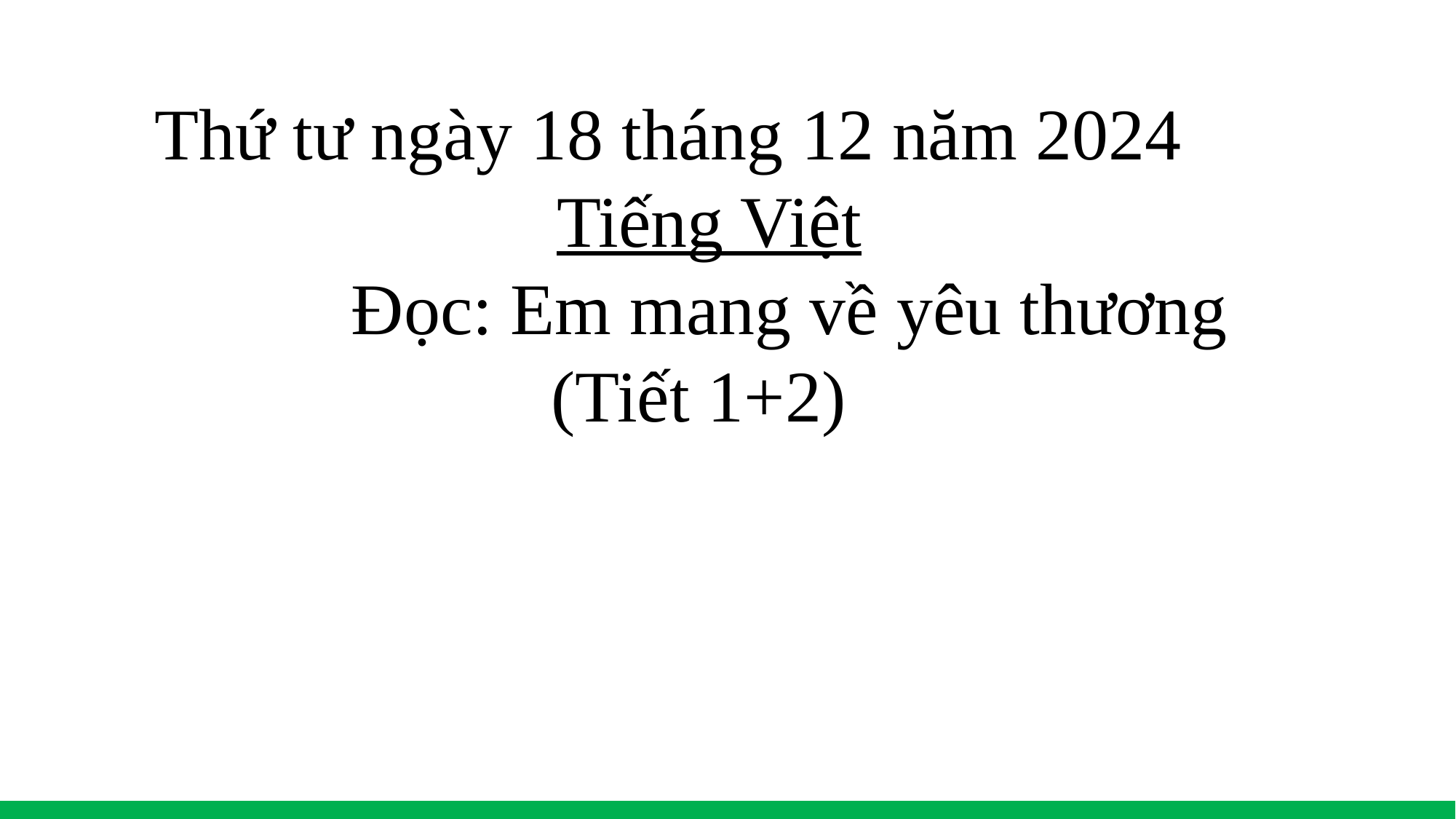

Thứ....ngày....tháng.....
           Thứ tư ngày 18 tháng 12 năm 2024
                                Tiếng Việt
           Đọc: Em mang về yêu thương
 (Tiết 1+2)